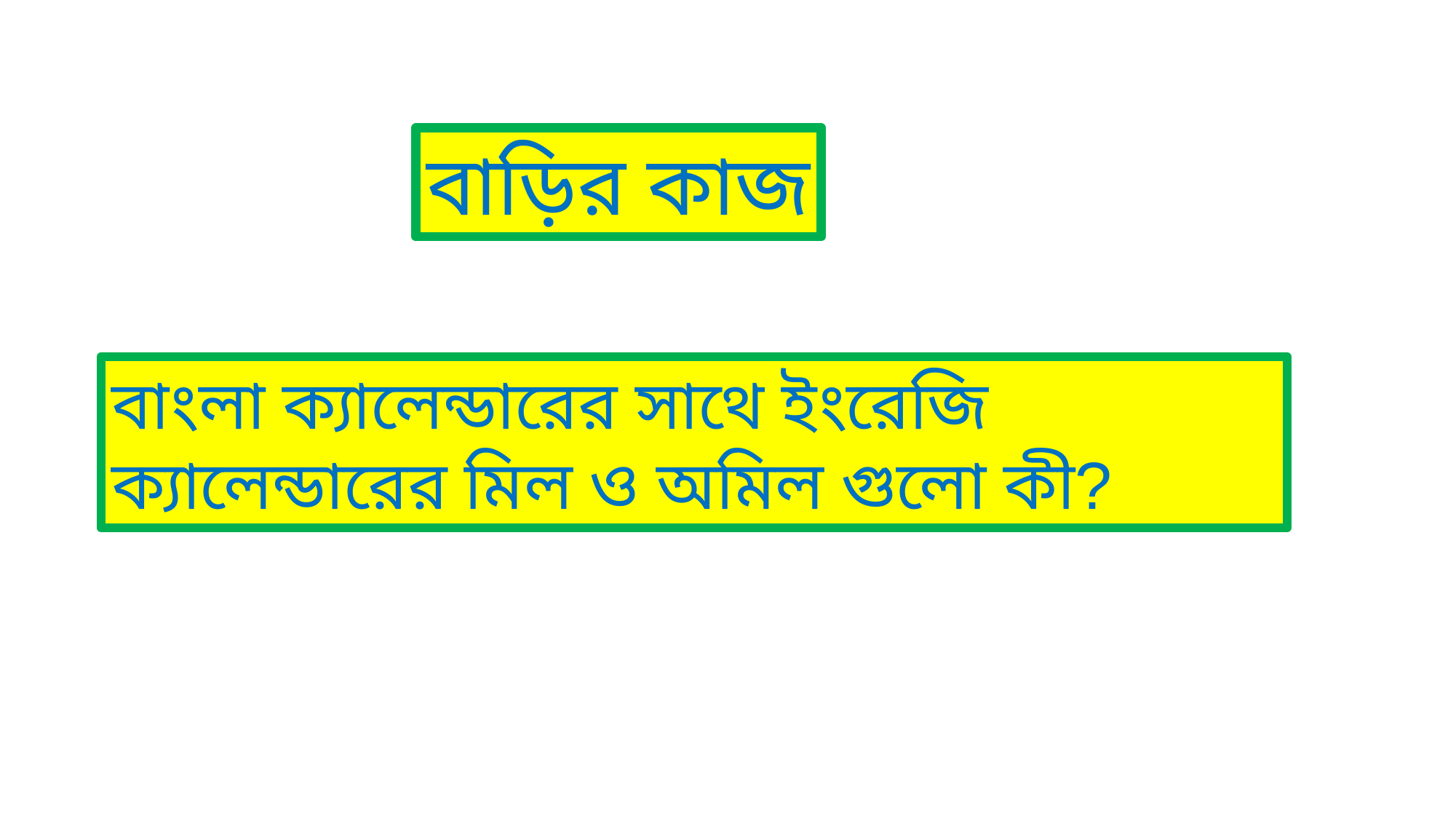

বাড়ির কাজ
বাংলা ক্যালেন্ডারের সাথে ইংরেজি ক্যালেন্ডারের মিল ও অমিল গুলো কী?